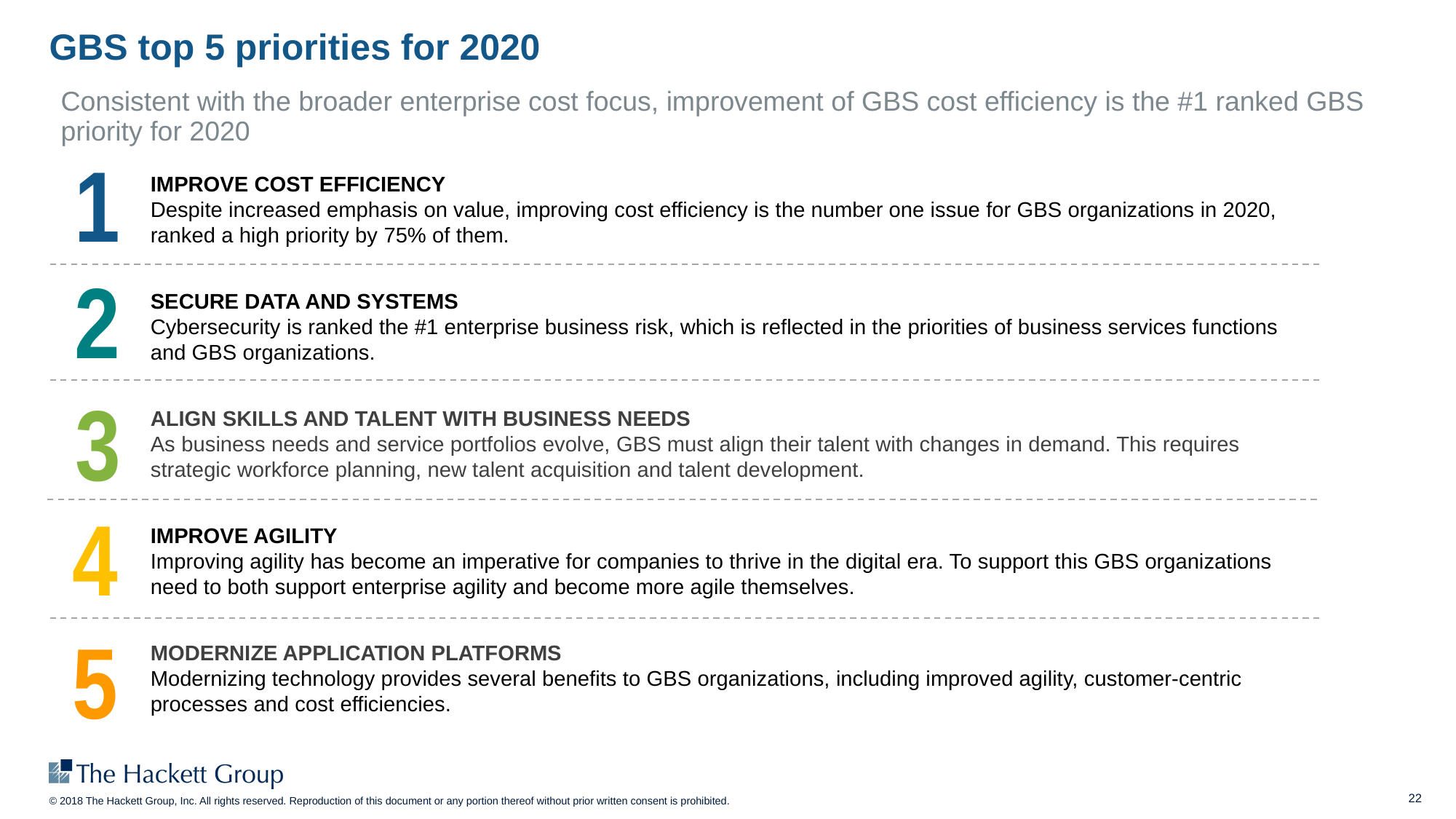

# GBS top 5 priorities for 2020
Consistent with the broader enterprise cost focus, improvement of GBS cost efficiency is the #1 ranked GBS priority for 2020
1
IMPROVE COST EFFICIENCY
Despite increased emphasis on value, improving cost efficiency is the number one issue for GBS organizations in 2020, ranked a high priority by 75% of them.
2
SECURE DATA AND SYSTEMS
Cybersecurity is ranked the #1 enterprise business risk, which is reflected in the priorities of business services functions and GBS organizations.
3
ALIGN SKILLS AND TALENT WITH BUSINESS NEEDS
As business needs and service portfolios evolve, GBS must align their talent with changes in demand. This requires strategic workforce planning, new talent acquisition and talent development.
4
IMPROVE AGILITY
Improving agility has become an imperative for companies to thrive in the digital era. To support this GBS organizations need to both support enterprise agility and become more agile themselves.
MODERNIZE APPLICATION PLATFORMS
Modernizing technology provides several benefits to GBS organizations, including improved agility, customer-centric processes and cost efficiencies.
5